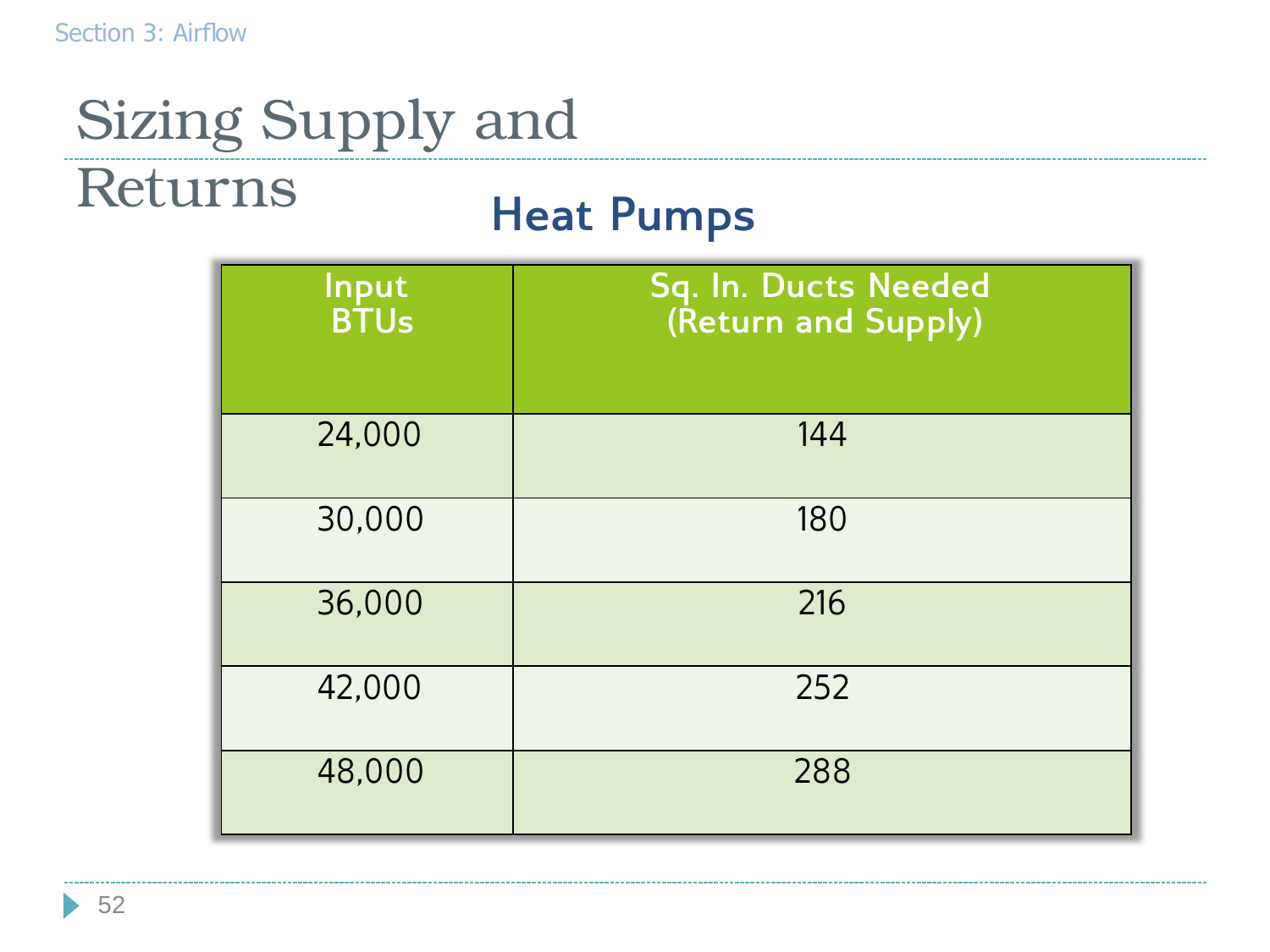

Section 3: Airflow
# Sizing Supply and Returns
Heat Pumps

| Input BTUs | Sq. In. Ducts Needed (Return and Supply) |
| --- | --- |
| 24,000 | 144 |
| 30,000 | 180 |
| 36,000 | 216 |
| 42,000 | 252 |
| 48,000 | 288 |
52